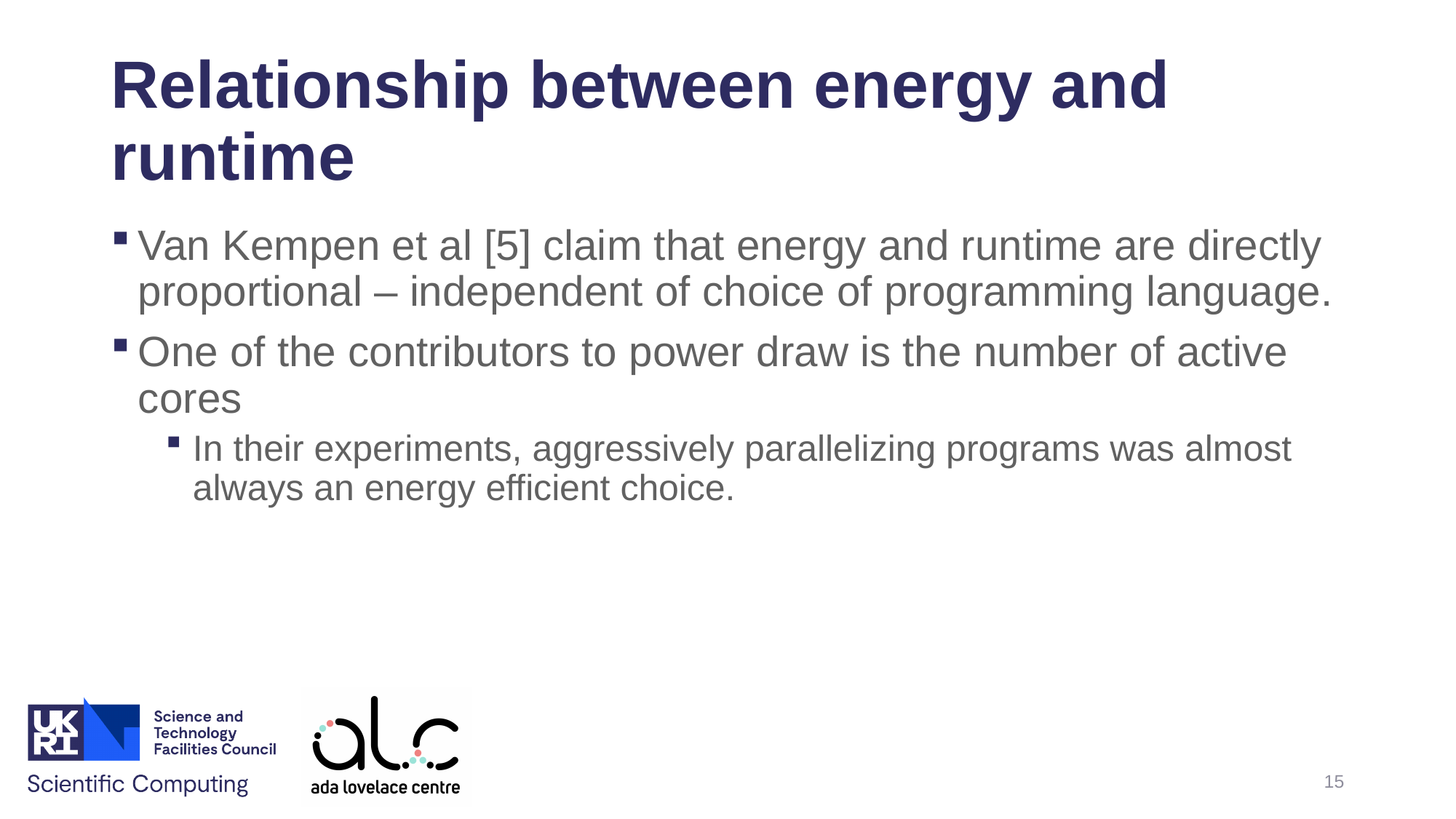

# Relationship between energy and runtime
Van Kempen et al [5] claim that energy and runtime are directly proportional – independent of choice of programming language.
One of the contributors to power draw is the number of active cores
In their experiments, aggressively parallelizing programs was almost always an energy efficient choice.
15